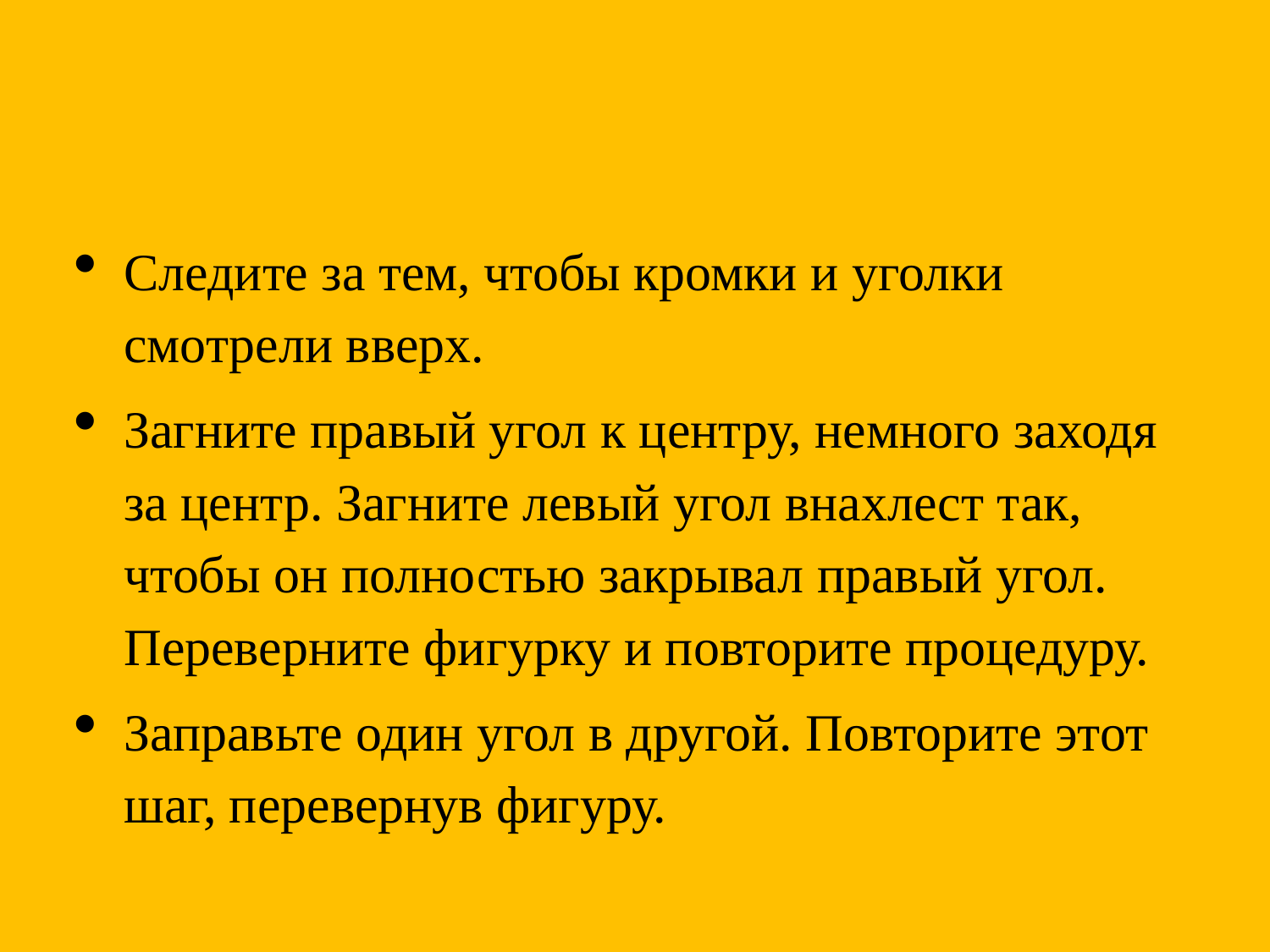

#
Следите за тем, чтобы кромки и уголки смотрели вверх.
Загните правый угол к центру, немного заходя за центр. Загните левый угол внахлест так, чтобы он полностью закрывал правый угол. Переверните фигурку и повторите процедуру.
Заправьте один угол в другой. Повторите этот шаг, перевернув фигуру.